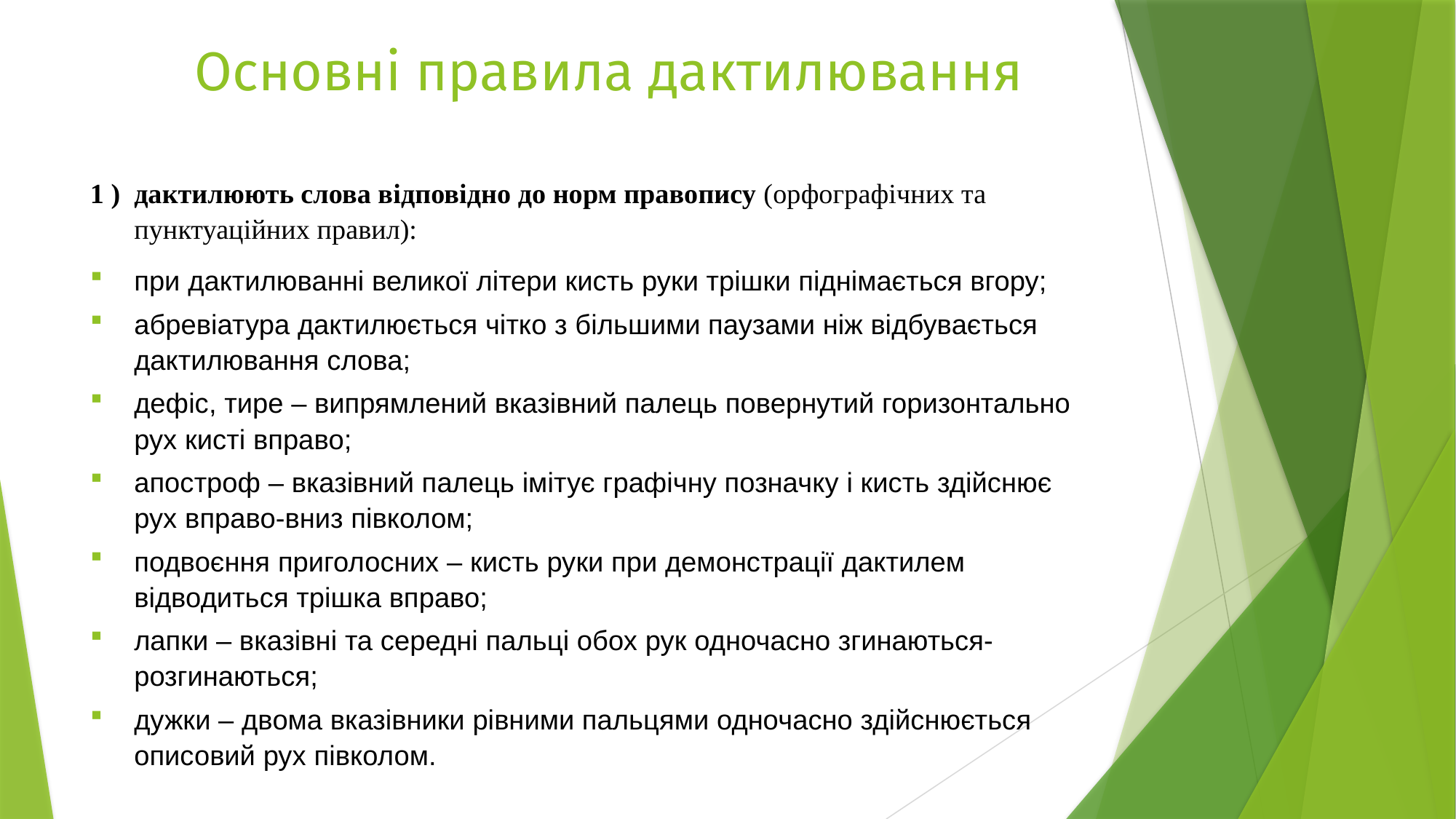

# Основні правила дактилювання

1 )  дактилюють слова відповідно до норм правопису (орфографічних та пунктуаційних правил):
при дактилюванні великої літери кисть руки трішки піднімається вгору;
абревіатура дактилюється чітко з більшими паузами ніж відбувається дактилювання слова;
дефіс, тире – випрямлений вказівний палець повернутий горизонтально рух кисті вправо;
апостроф – вказівний палець імітує графічну позначку і кисть здійснює рух вправо-вниз півколом;
подвоєння приголосних – кисть руки при демонстрації дактилем відводиться трішка вправо;
лапки – вказівні та середні пальці обох рук одночасно згинаються-розгинаються;
дужки – двома вказівники рівними пальцями одночасно здійснюється описовий рух півколом.